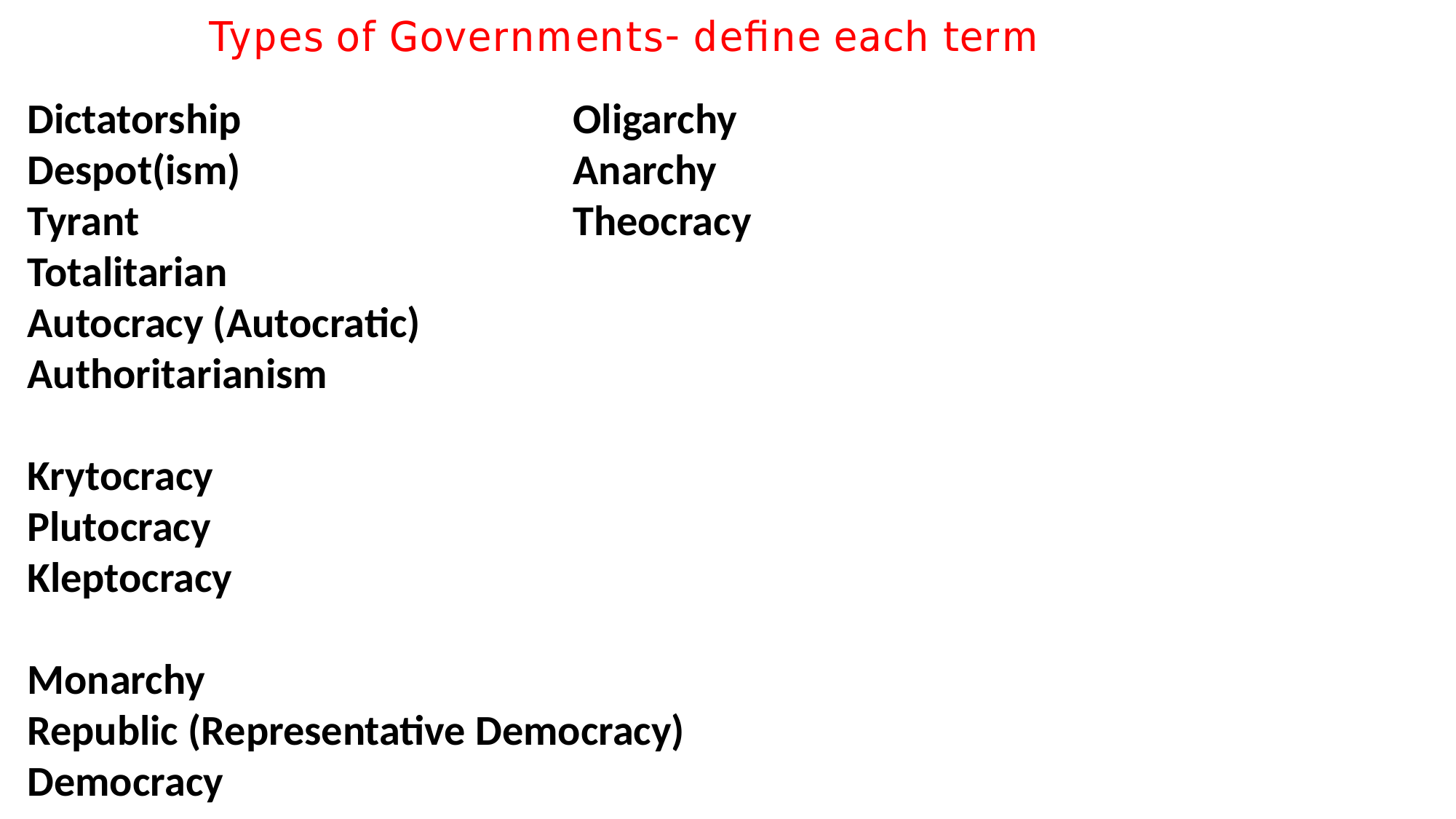

# Types of Governments- define each term
Dictatorship				Oligarchy
Despot(ism)				Anarchy
Tyrant				Theocracy
Totalitarian
Autocracy (Autocratic)
Authoritarianism

Krytocracy
Plutocracy
Kleptocracy

Monarchy
Republic (Representative Democracy)
Democracy